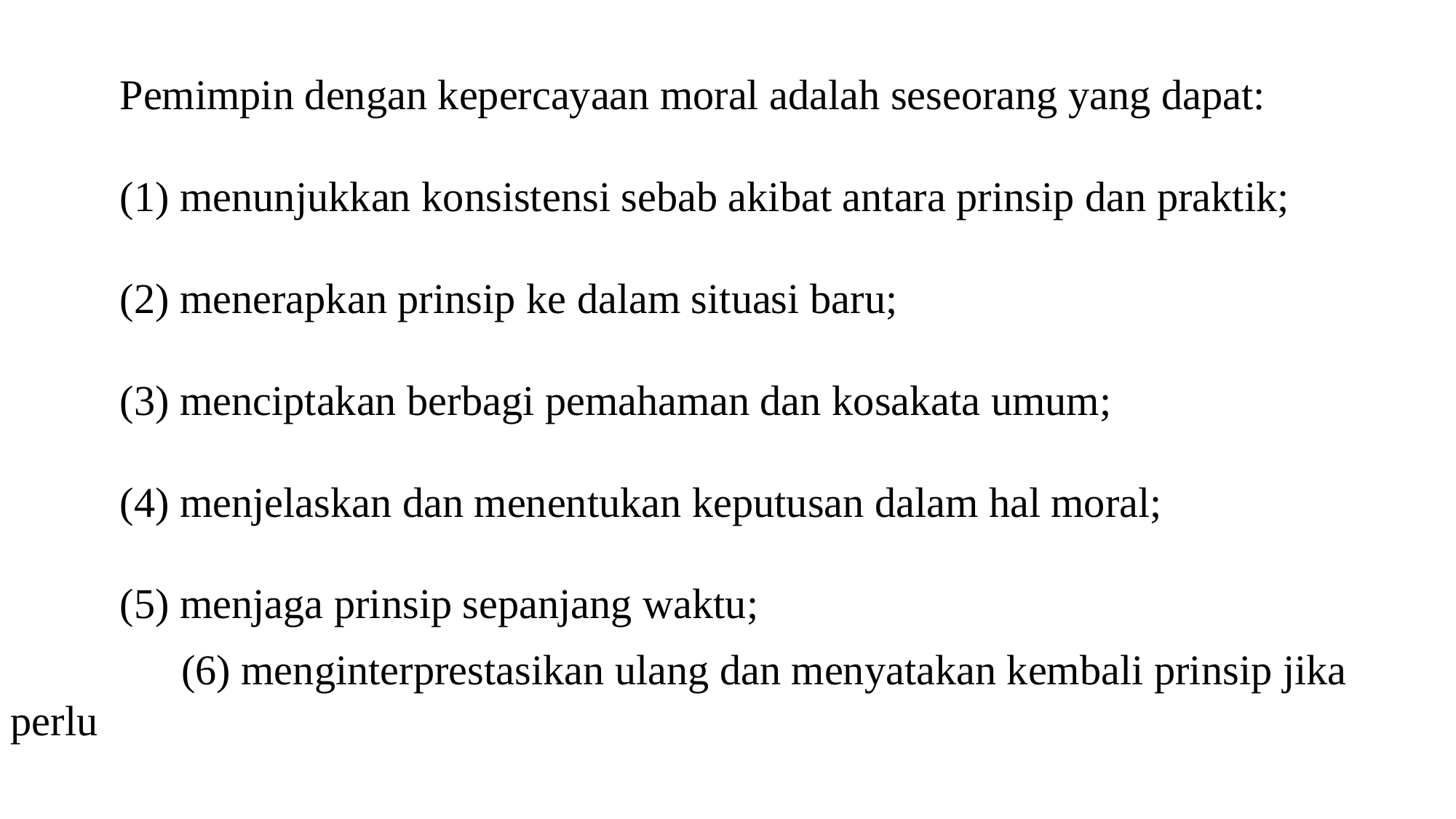

Pemimpin dengan kepercayaan moral adalah seseorang yang dapat:
(1) menunjukkan konsistensi sebab akibat antara prinsip dan praktik;
(2) menerapkan prinsip ke dalam situasi baru;
(3) menciptakan berbagi pemahaman dan kosakata umum;
(4) menjelaskan dan menentukan keputusan dalam hal moral;
(5) menjaga prinsip sepanjang waktu;
           (6) menginterprestasikan ulang dan menyatakan kembali prinsip jika perlu